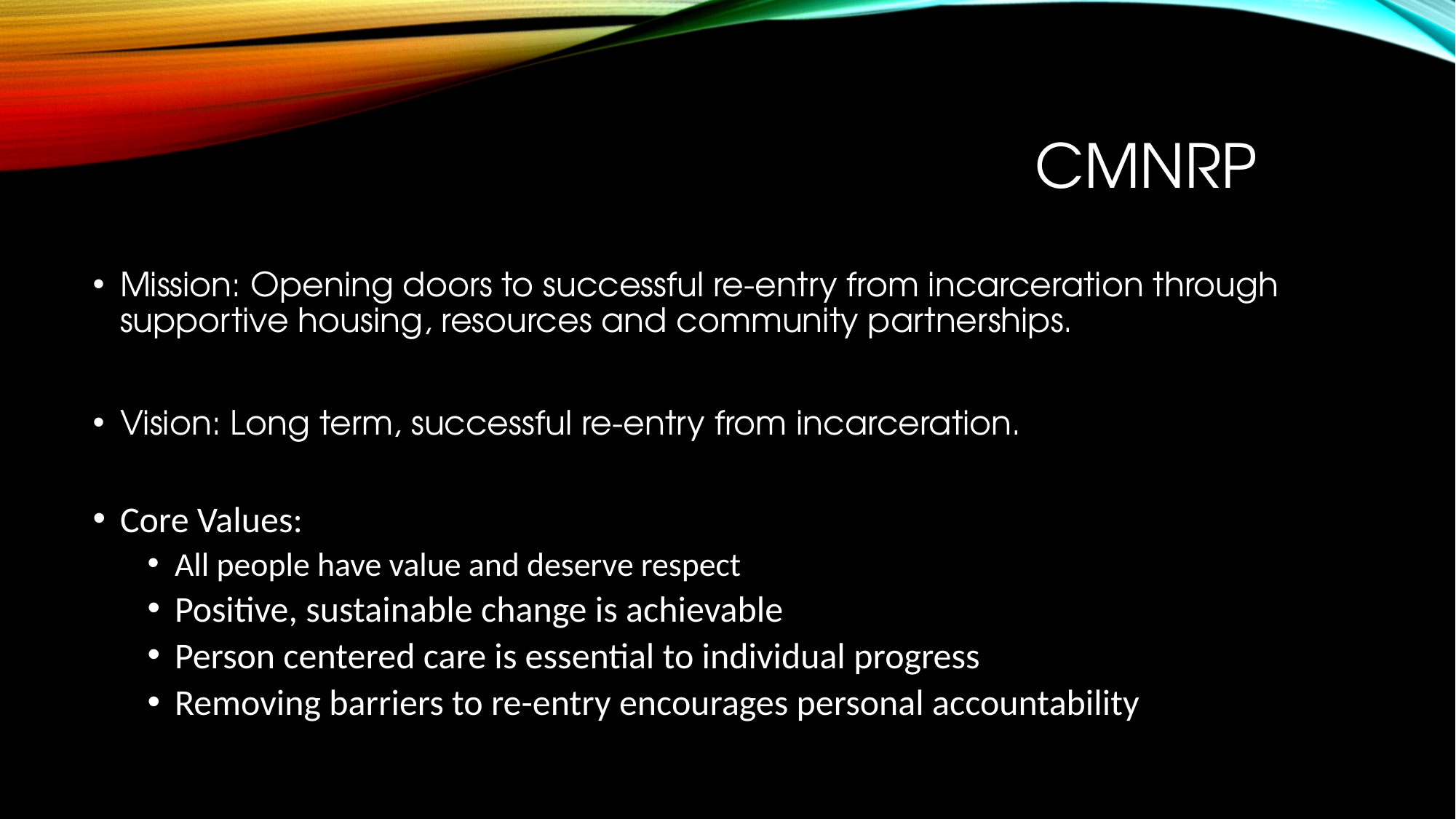

# CMNRP
Mission: Opening doors to successful re-entry from incarceration through supportive housing, resources and community partnerships.

Vision: Long term, successful re-entry from incarceration.

Core Values:
All people have value and deserve respect
Positive, sustainable change is achievable
Person centered care is essential to individual progress
Removing barriers to re-entry encourages personal accountability